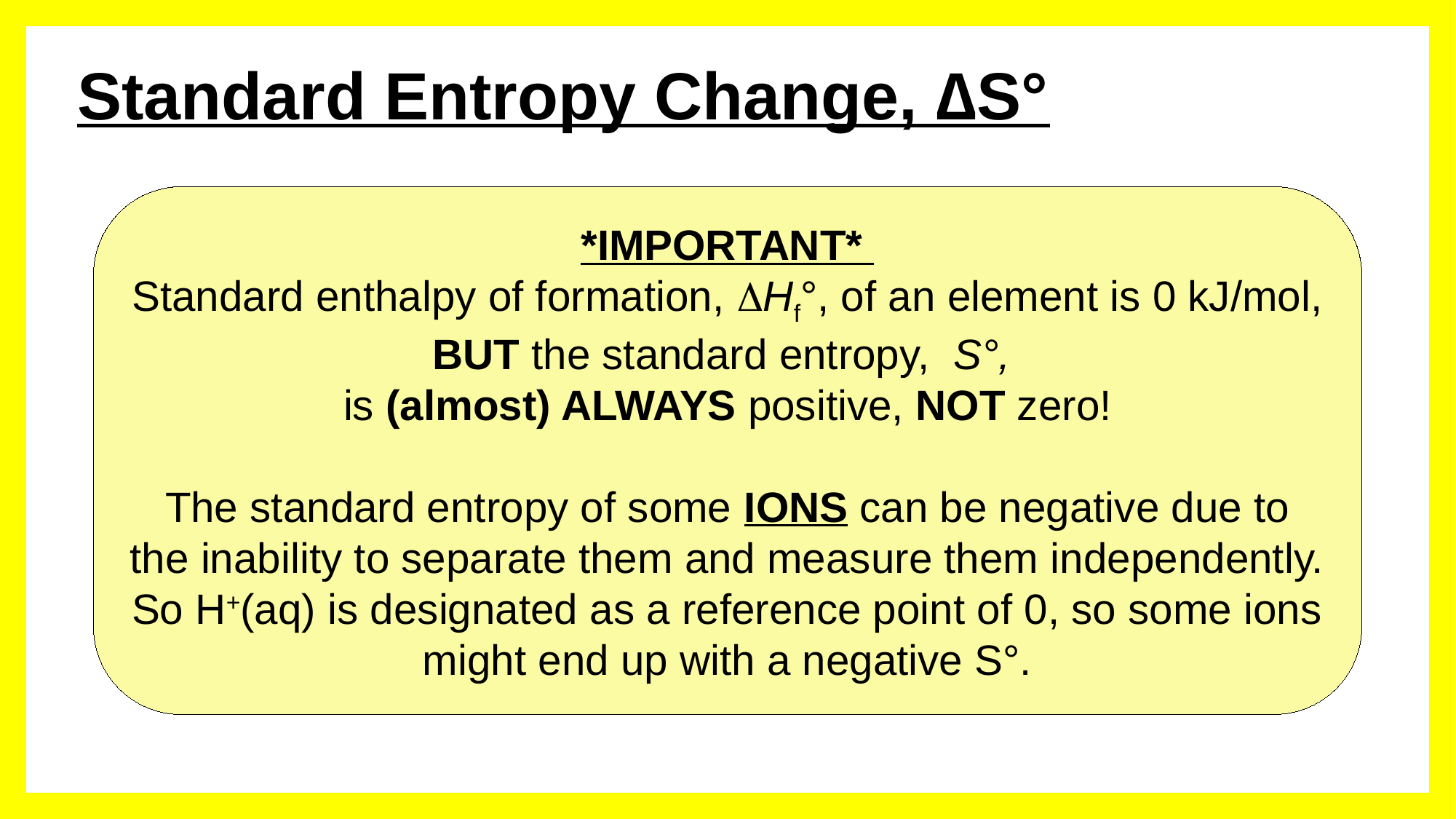

# Standard Entropy Change, ∆S°
*IMPORTANT*
Standard enthalpy of formation, ΔHf°, of an element is 0 kJ/mol,
BUT the standard entropy,  S°,
is (almost) ALWAYS positive, NOT zero!

The standard entropy of some IONS can be negative due to the inability to separate them and measure them independently. So H+(aq) is designated as a reference point of 0, so some ions might end up with a negative S°.